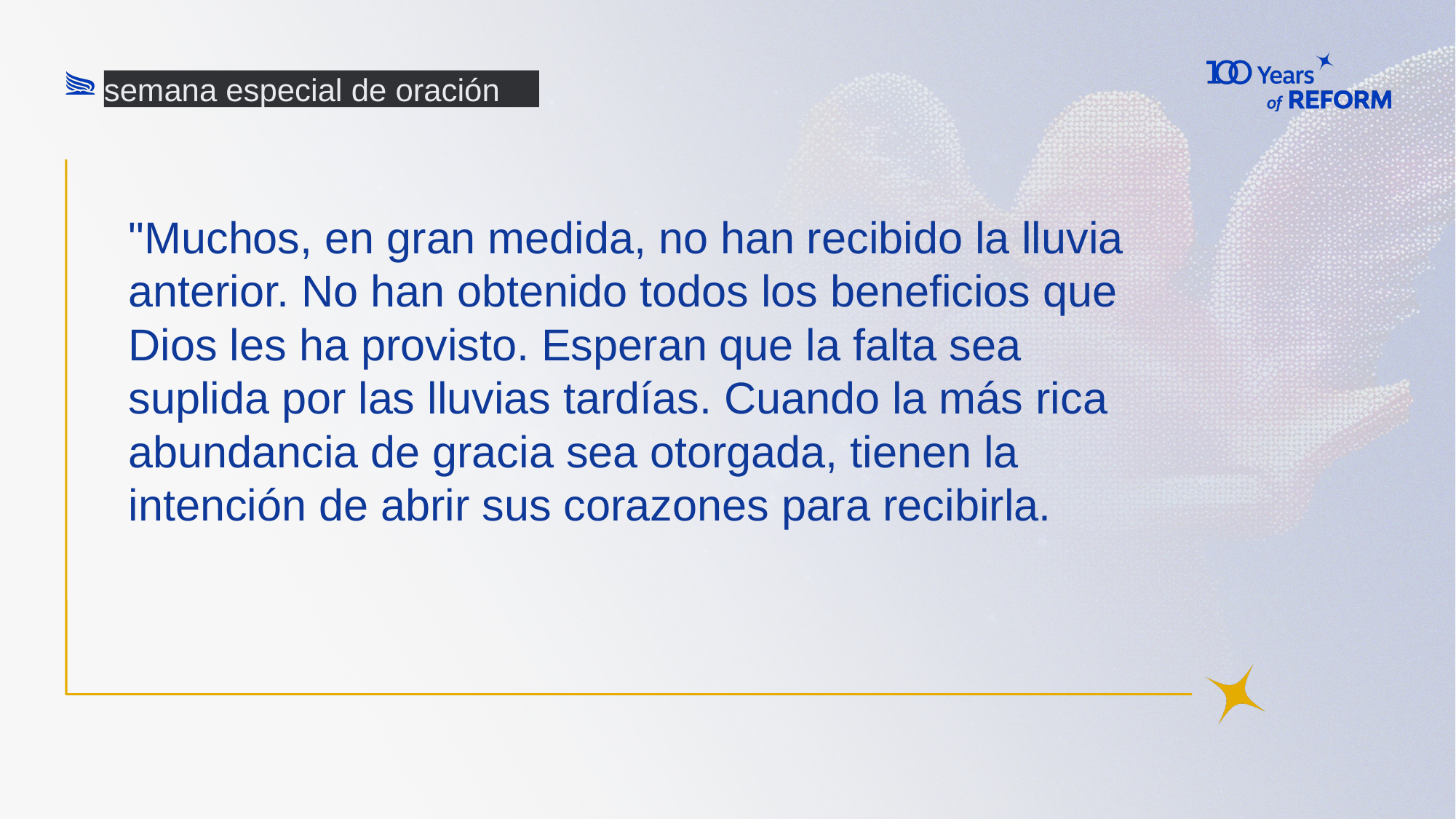

semana especial de oración
# "Muchos, en gran medida, no han recibido la lluvia anterior. No han obtenido todos los beneficios que Dios les ha provisto. Esperan que la falta sea suplida por las lluvias tardías. Cuando la más rica abundancia de gracia sea otorgada, tienen la intención de abrir sus corazones para recibirla.